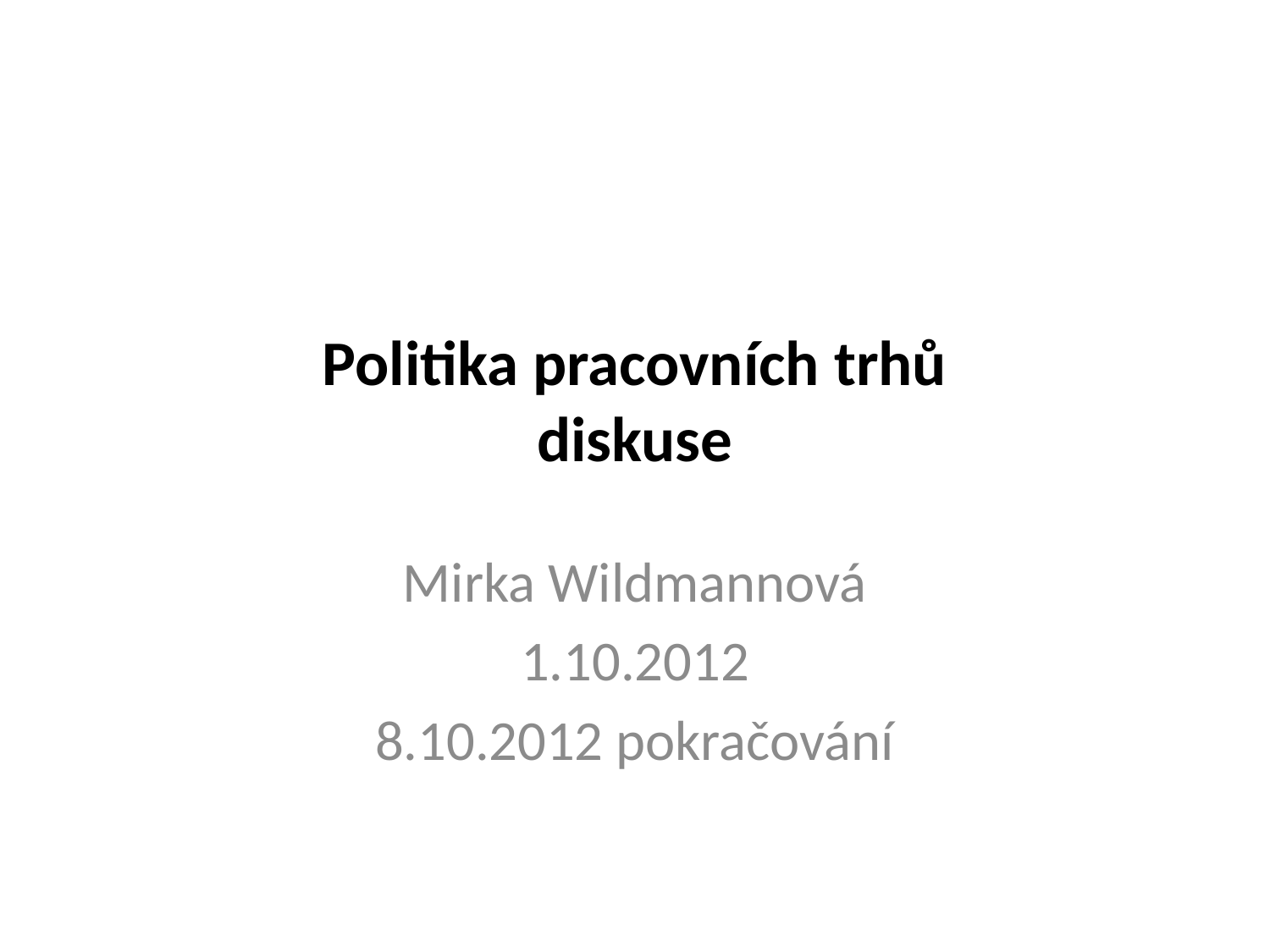

# Politika pracovních trhů diskuse
Mirka Wildmannová
1.10.2012
8.10.2012 pokračování